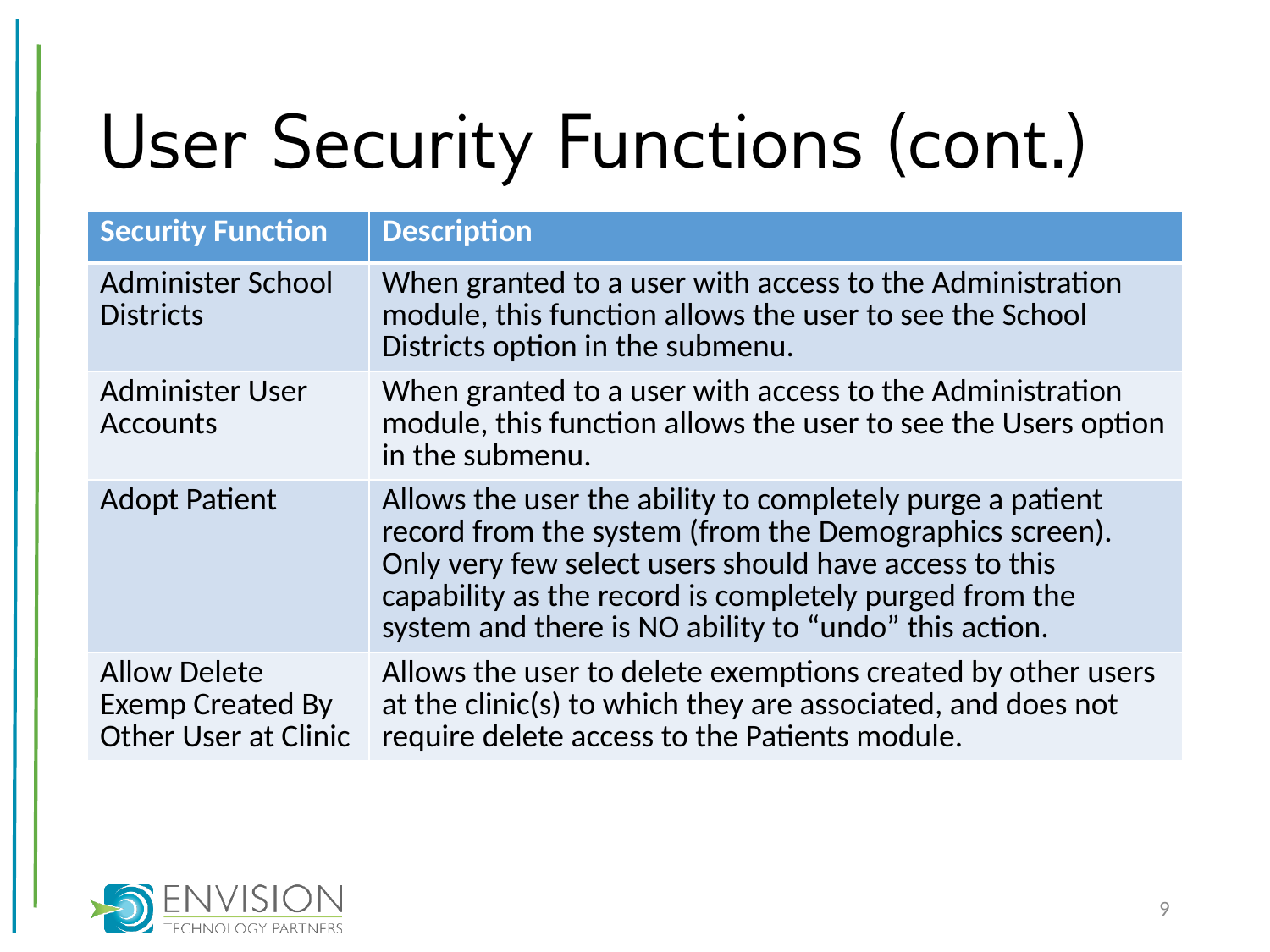

# User Security Functions (cont.)
| Security Function | Description |
| --- | --- |
| Administer School Districts | When granted to a user with access to the Administration module, this function allows the user to see the School Districts option in the submenu. |
| Administer User Accounts | When granted to a user with access to the Administration module, this function allows the user to see the Users option in the submenu. |
| Adopt Patient | Allows the user the ability to completely purge a patient record from the system (from the Demographics screen). Only very few select users should have access to this capability as the record is completely purged from the system and there is NO ability to “undo” this action. |
| Allow Delete Exemp Created By Other User at Clinic | Allows the user to delete exemptions created by other users at the clinic(s) to which they are associated, and does not require delete access to the Patients module. |
9